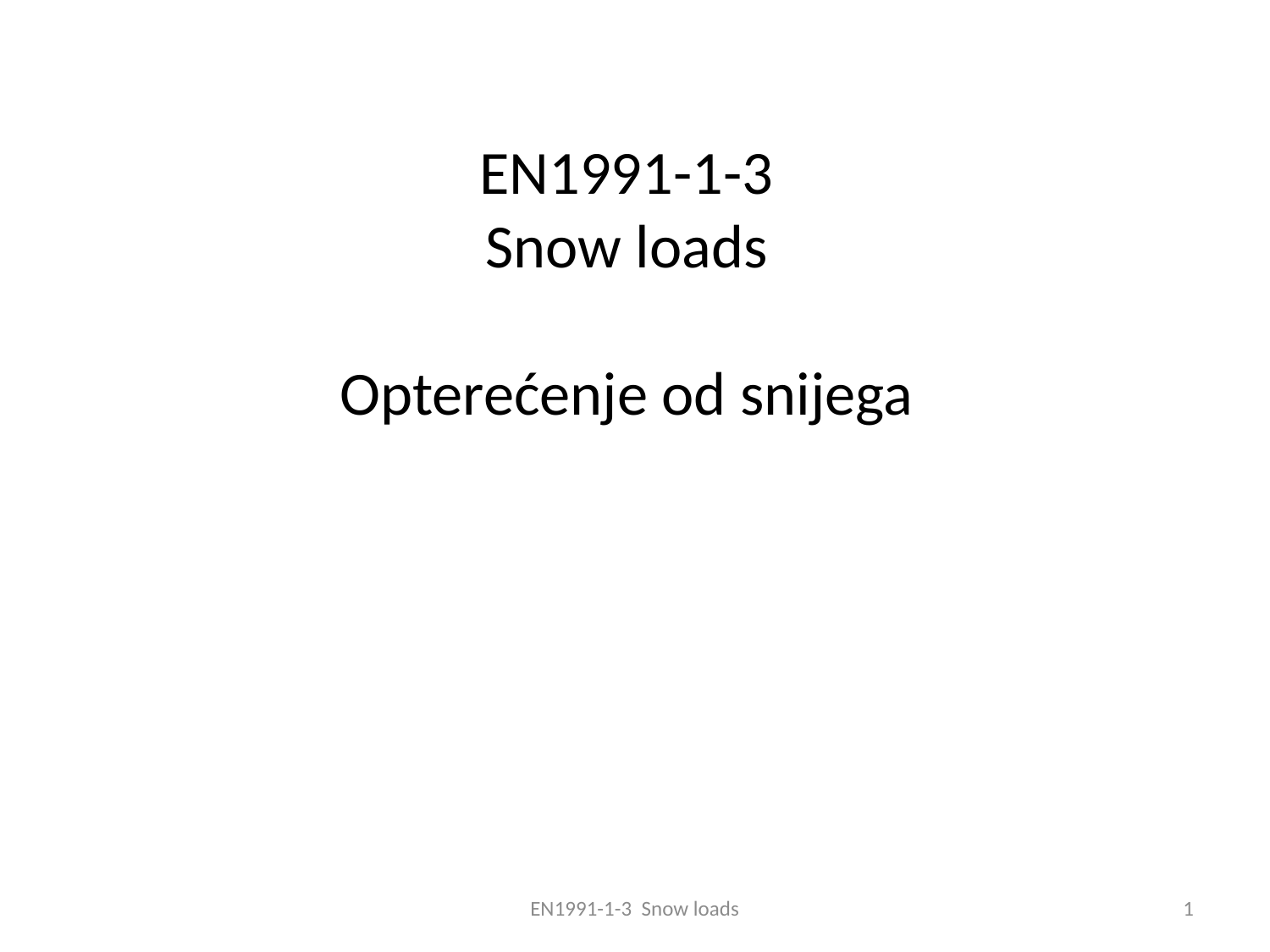

# EN1991-1-3 Snow loads Opterećenje od snijega

EN1991-1-3  Snow loads
1